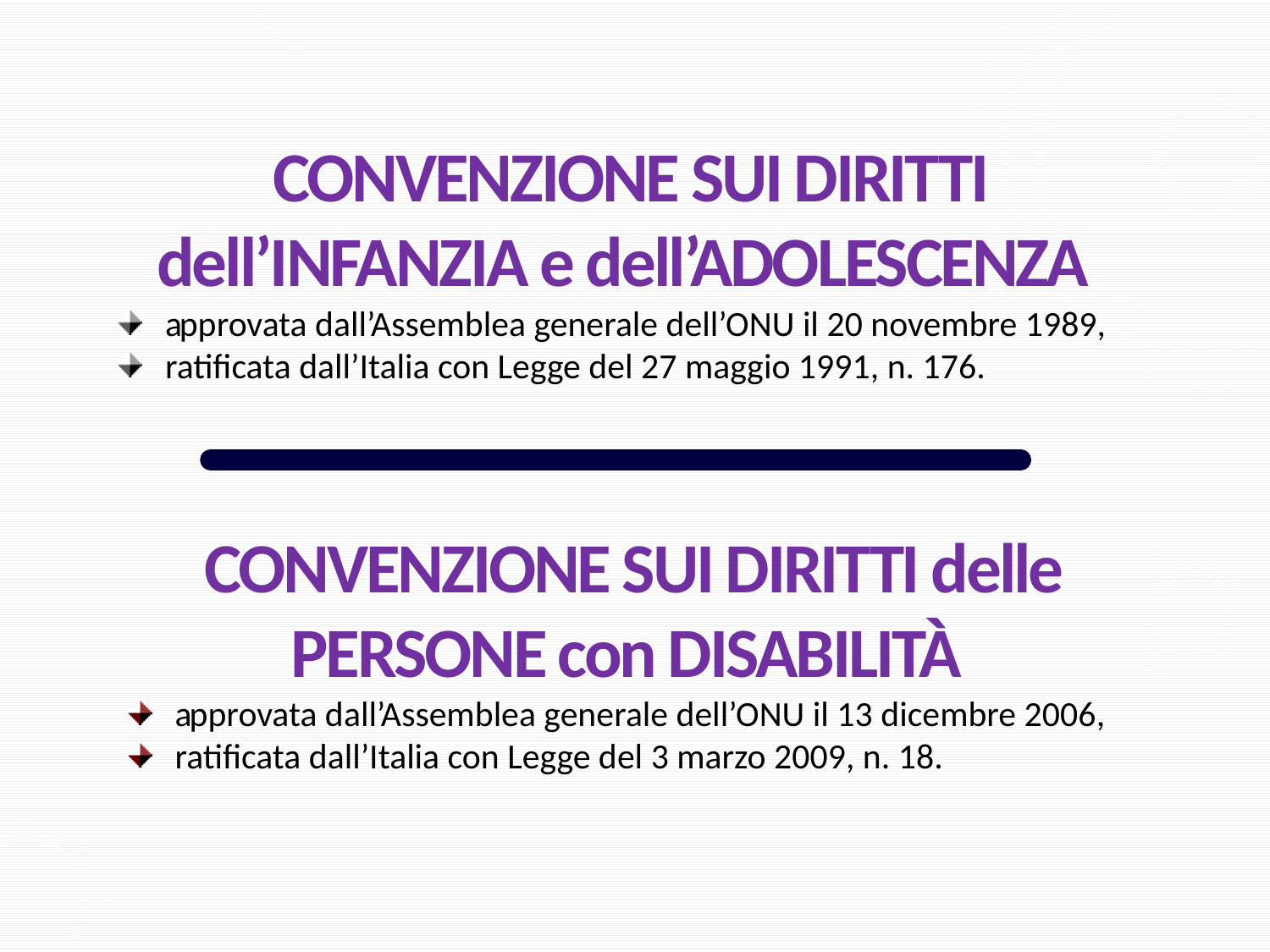

CONVENZIONE SUI DIRITTI dell’INFANZIA e dell’ADOLESCENZA
approvata dall’Assemblea generale dell’ONU il 20 novembre 1989,
ratificata dall’Italia con Legge del 27 maggio 1991, n. 176.
CONVENZIONE SUI DIRITTI delle  PERSONE con DISABILITÀ
approvata dall’Assemblea generale dell’ONU il 13 dicembre 2006,
ratificata dall’Italia con Legge del 3 marzo 2009, n. 18.